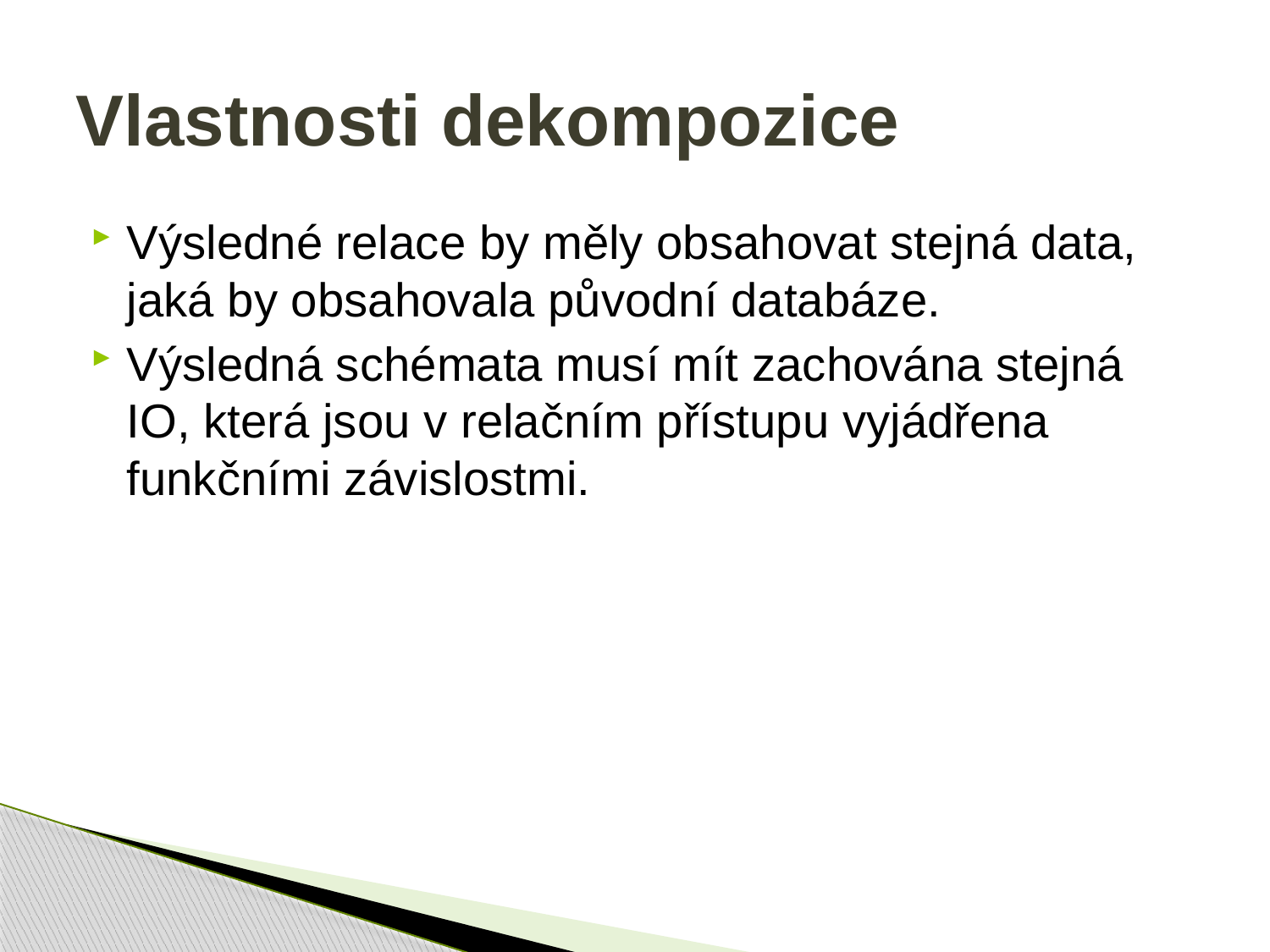

# Vlastnosti dekompozice
Výsledné relace by měly obsahovat stejná data, jaká by obsahovala původní databáze.
Výsledná schémata musí mít zachována stejná IO, která jsou v relačním přístupu vyjádřena funkčními závislostmi.